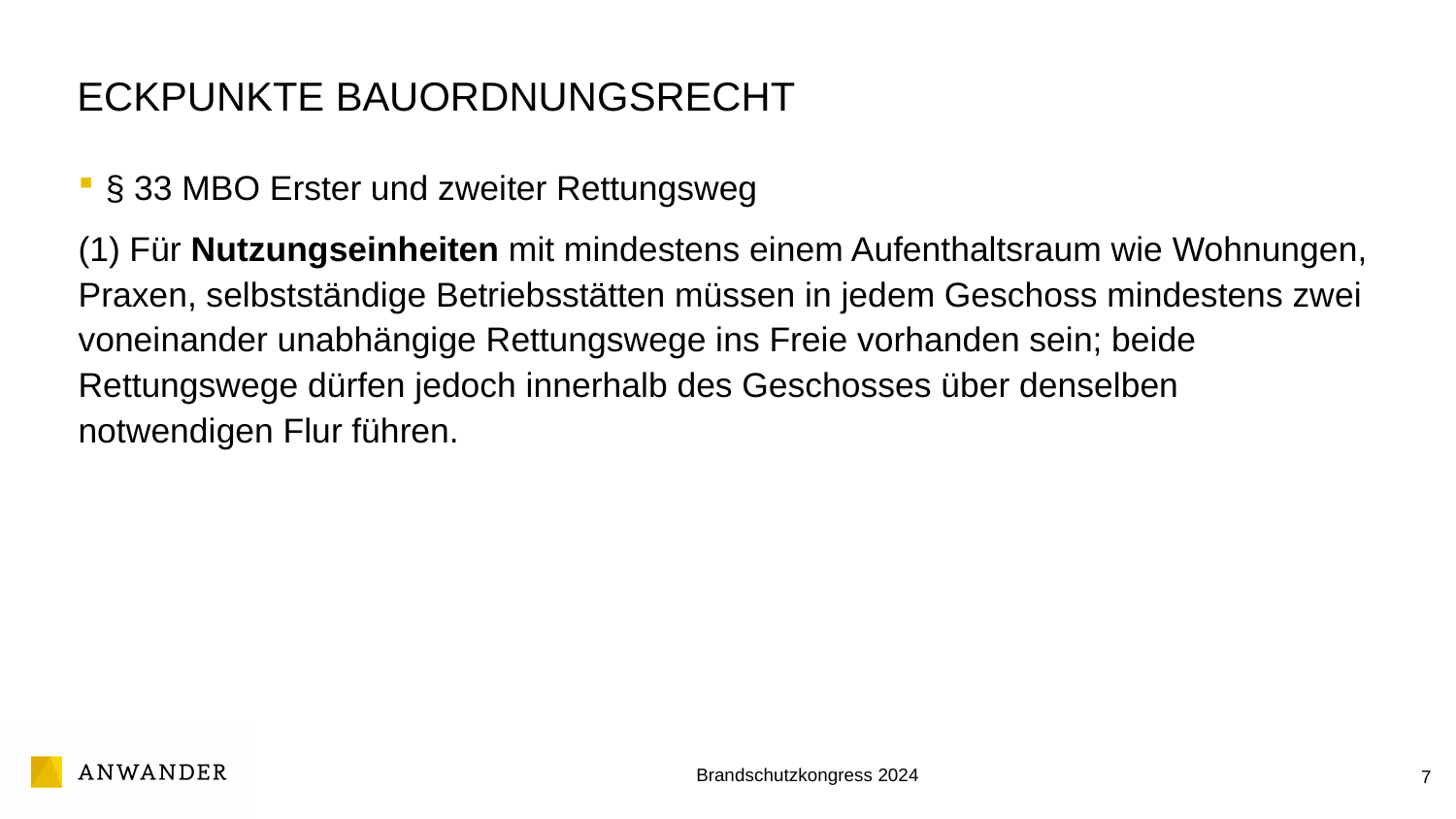

# Eckpunkte Bauordnungsrecht
§ 33 MBO Erster und zweiter Rettungsweg
(1) Für Nutzungseinheiten mit mindestens einem Aufenthaltsraum wie Wohnungen, Praxen, selbstständige Betriebsstätten müssen in jedem Geschoss mindestens zwei voneinander unabhängige Rettungswege ins Freie vorhanden sein; beide Rettungswege dürfen jedoch innerhalb des Geschosses über denselben notwendigen Flur führen.
7